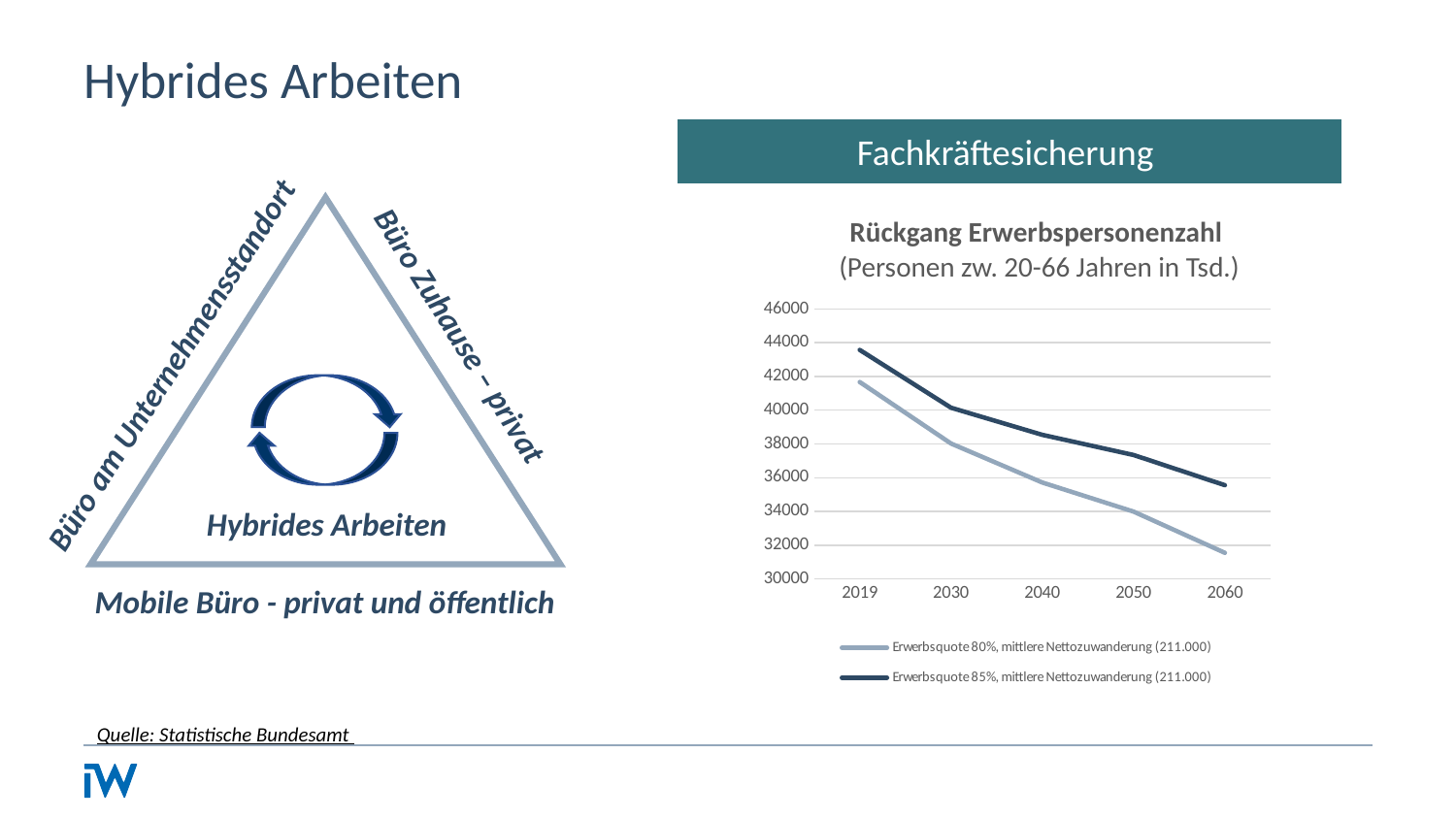

# Hybrides Arbeiten
Fachkräftesicherung
Büro am Unternehmensstandort
Büro Zuhause – privat

Mobile Büro - privat und öffentlich

Hybrides Arbeiten
Rückgang Erwerbspersonenzahl
(Personen zw. 20-66 Jahren in Tsd.)

### Chart

| Category | Erwerbsquote 80%, mittlere Nettozuwanderung (211.000) | Erwerbsquote 85%, mittlere Nettozuwanderung (211.000) |
|---|---|---|
| 2019 | 41671.0 | 43570.0 |
| 2030 | 38025.0 | 40147.0 |
| 2040 | 35715.0 | 38541.0 |
| 2050 | 33988.0 | 37344.0 |
| 2060 | 31547.0 | 35555.0 |
Quelle: Statistische Bundesamt